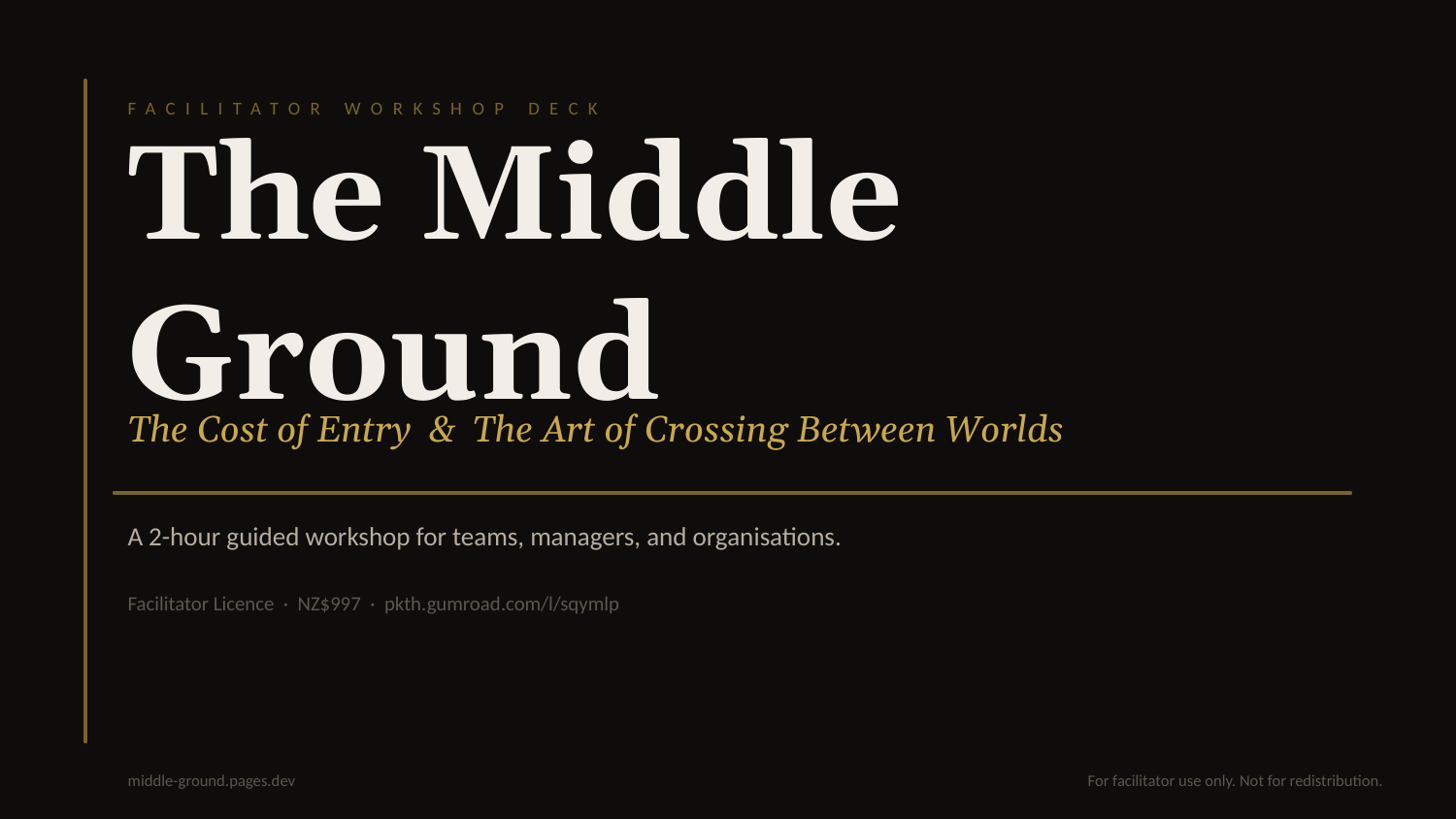

FACILITATOR WORKSHOP DECK
The Middle Ground
The Cost of Entry  &  The Art of Crossing Between Worlds

A 2-hour guided workshop for teams, managers, and organisations.
Facilitator Licence  ·  NZ$997  ·  pkth.gumroad.com/l/sqymlp
middle-ground.pages.dev
For facilitator use only. Not for redistribution.